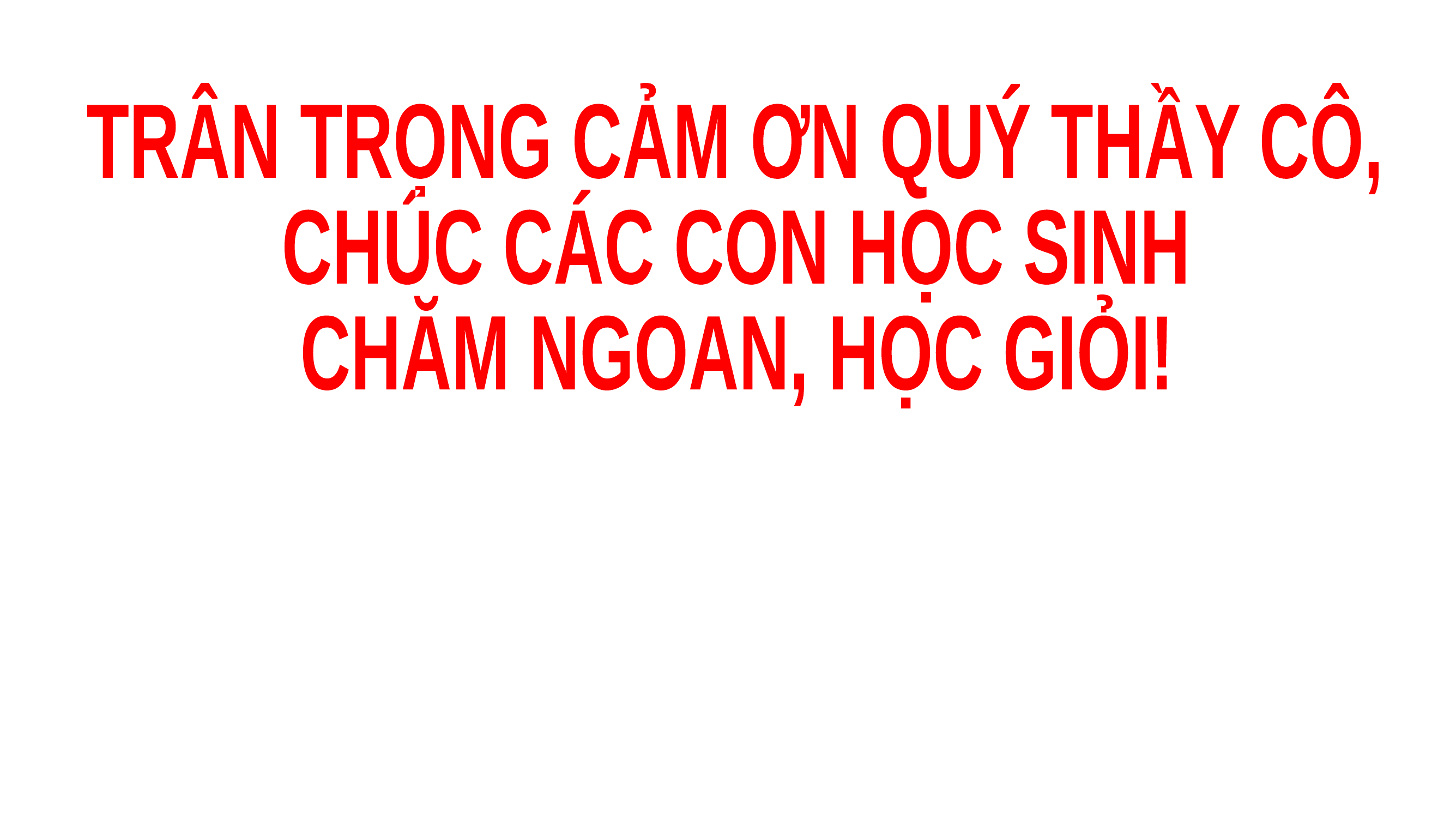

TRÂN TRỌNG CẢM ƠN QUÝ THẦY CÔ,
CHÚC CÁC CON HỌC SINH
CHĂM NGOAN, HỌC GIỎI!